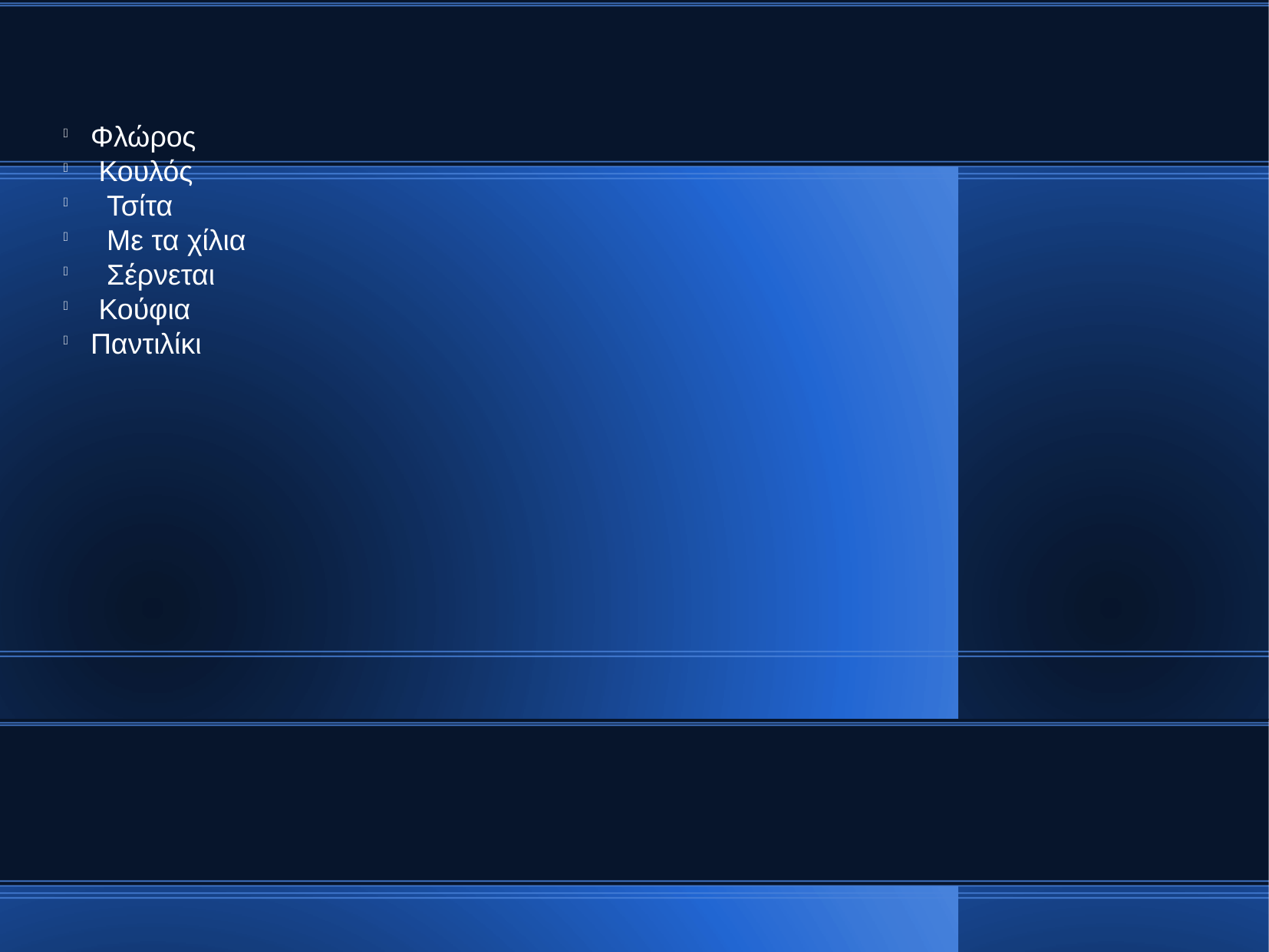

Φλώρος
 Κουλός
  Τσίτα
  Με τα χίλια
  Σέρνεται
 Κούφια
Παντιλίκι